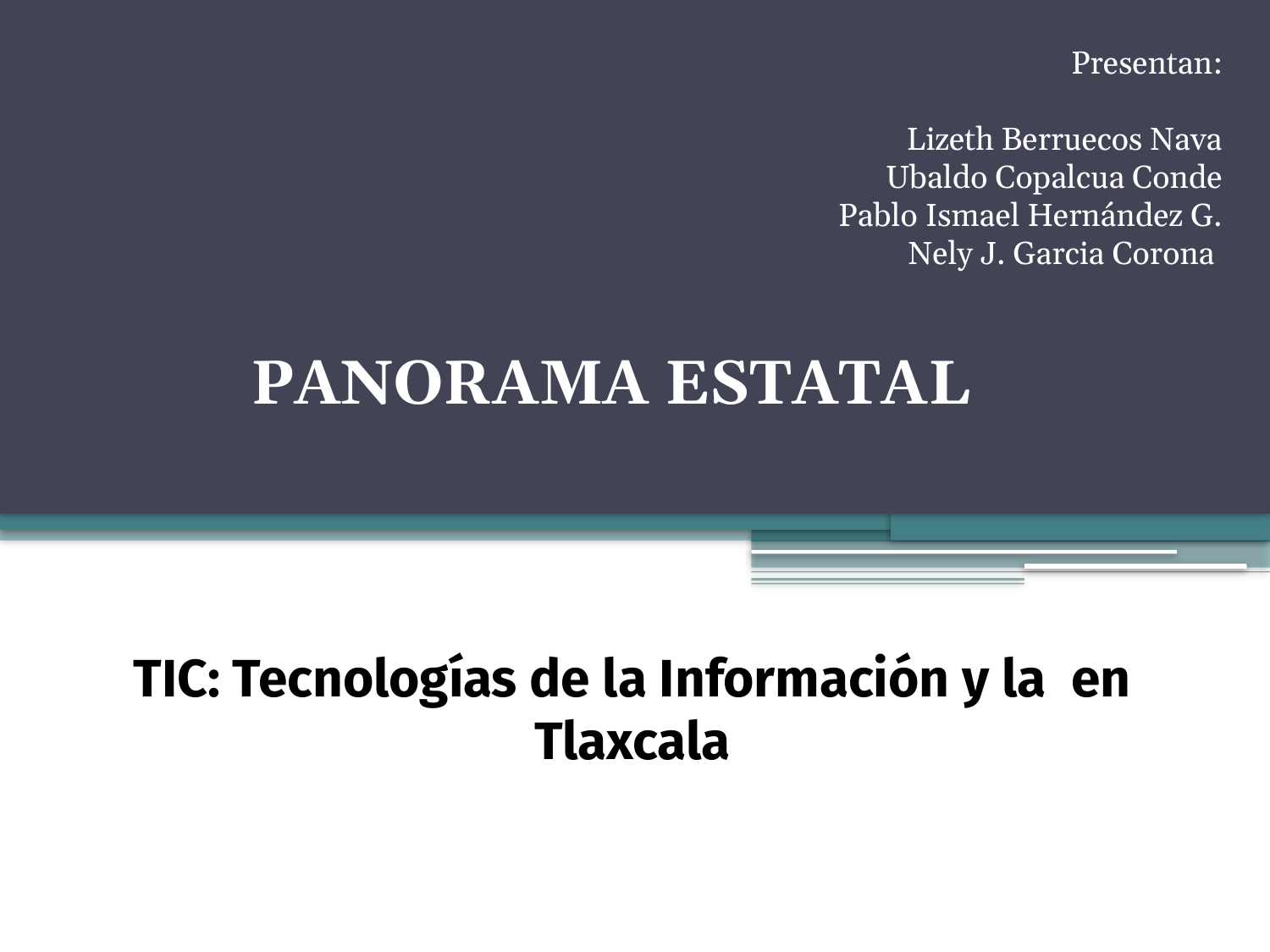

Presentan:

Lizeth Berruecos Nava
Ubaldo Copalcua Conde
Pablo Ismael Hernández G.
Nely J. Garcia Corona
PANORAMA ESTATAL
# TIC: Tecnologías de la Información y la  en Tlaxcala